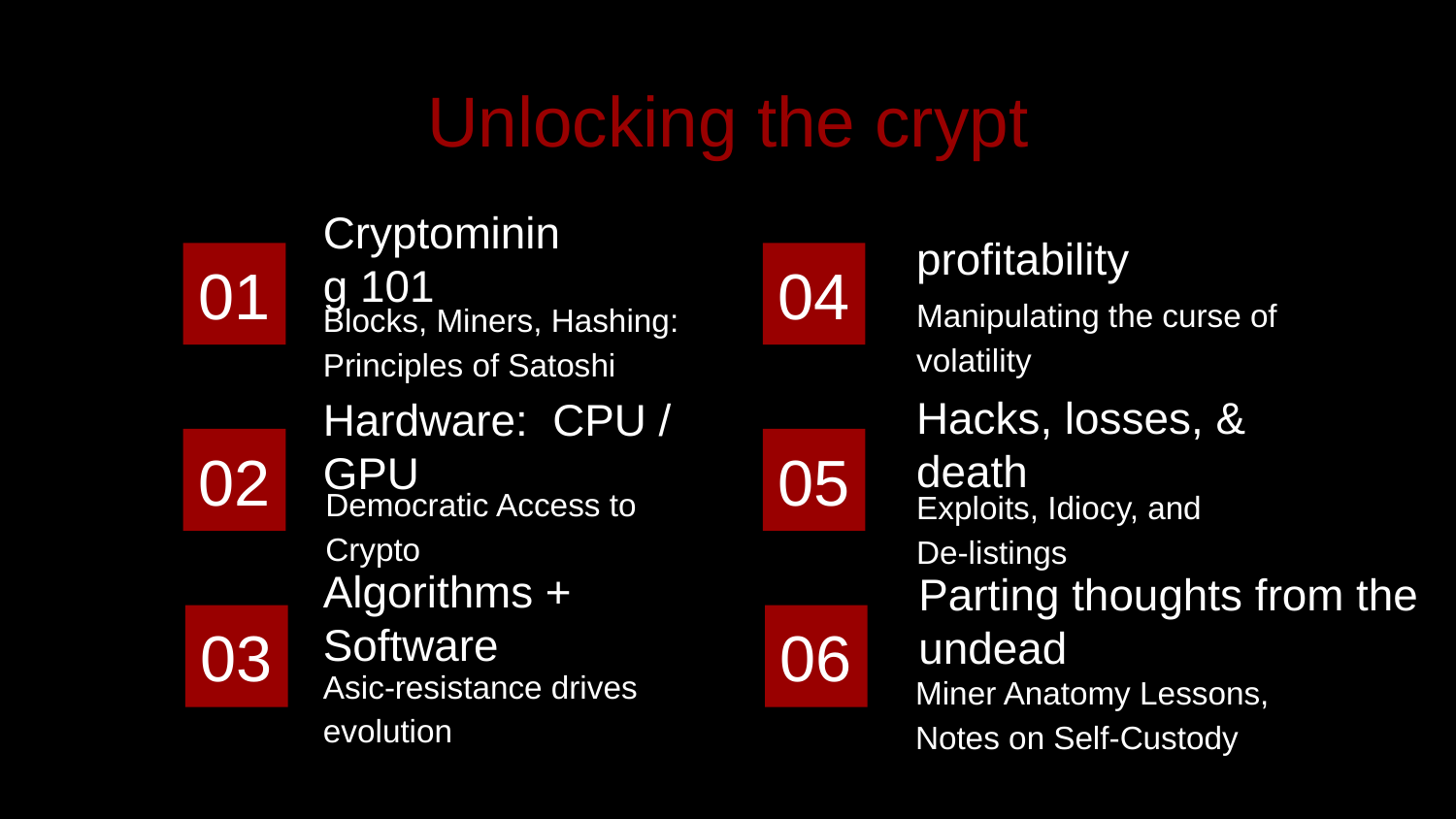

# Unlocking the crypt
Cryptomining 101
profitability

01
04
Manipulating the curse of volatility
Blocks, Miners, Hashing:  Principles of Satoshi
Hacks, losses, & death
Hardware:  CPU / GPU

02
05
Democratic Access to Crypto
Exploits, Idiocy, and
De-listings
Algorithms + Software
Parting thoughts from the undead

03
06
Asic-resistance drives evolution
Miner Anatomy Lessons, Notes on Self-Custody